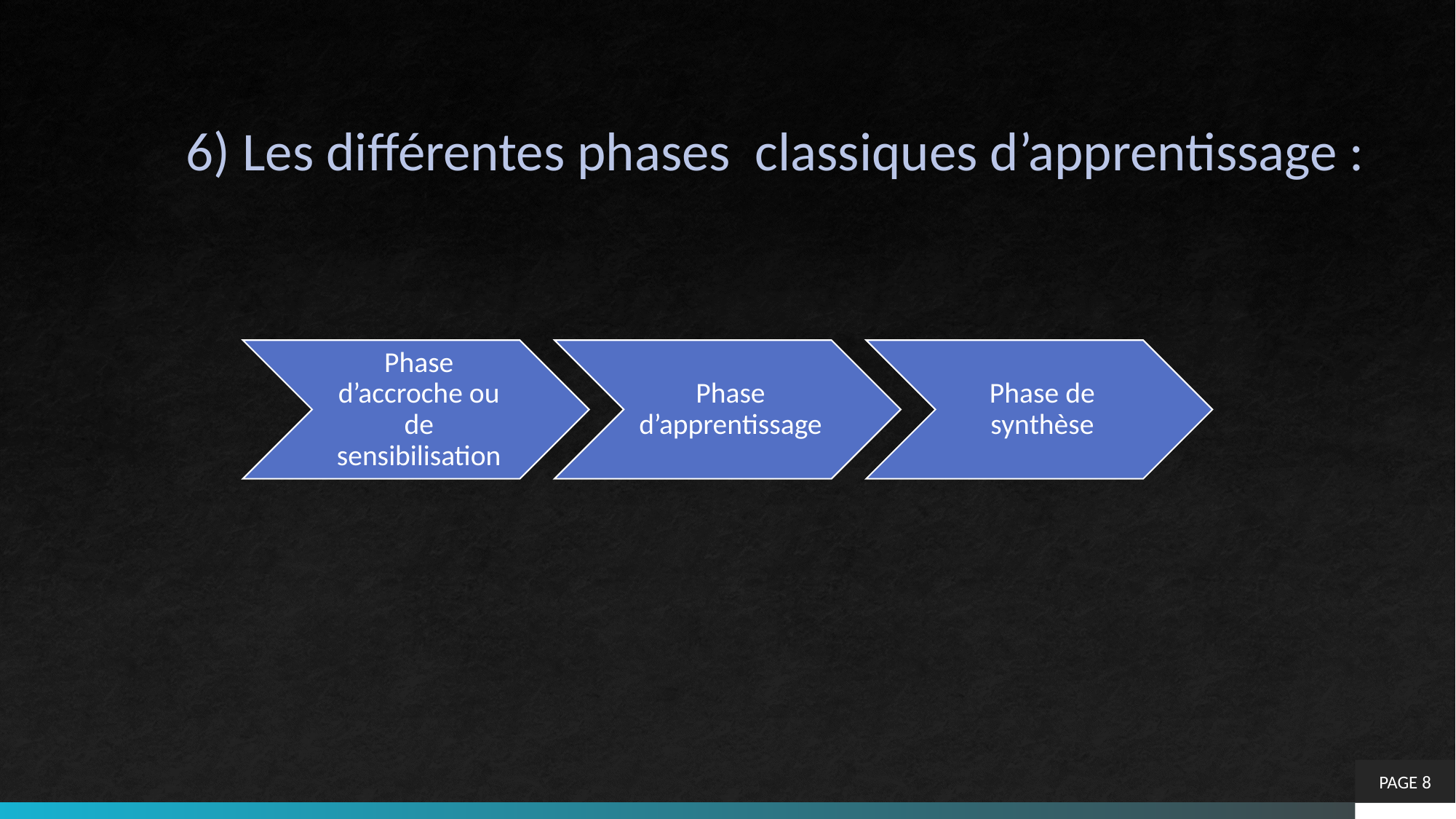

Phase d’accroche ou de sensibilisation
Phase d’apprentissage
Phase de synthèse
6) Les différentes phases  classiques d’apprentissage :
PAGE 8